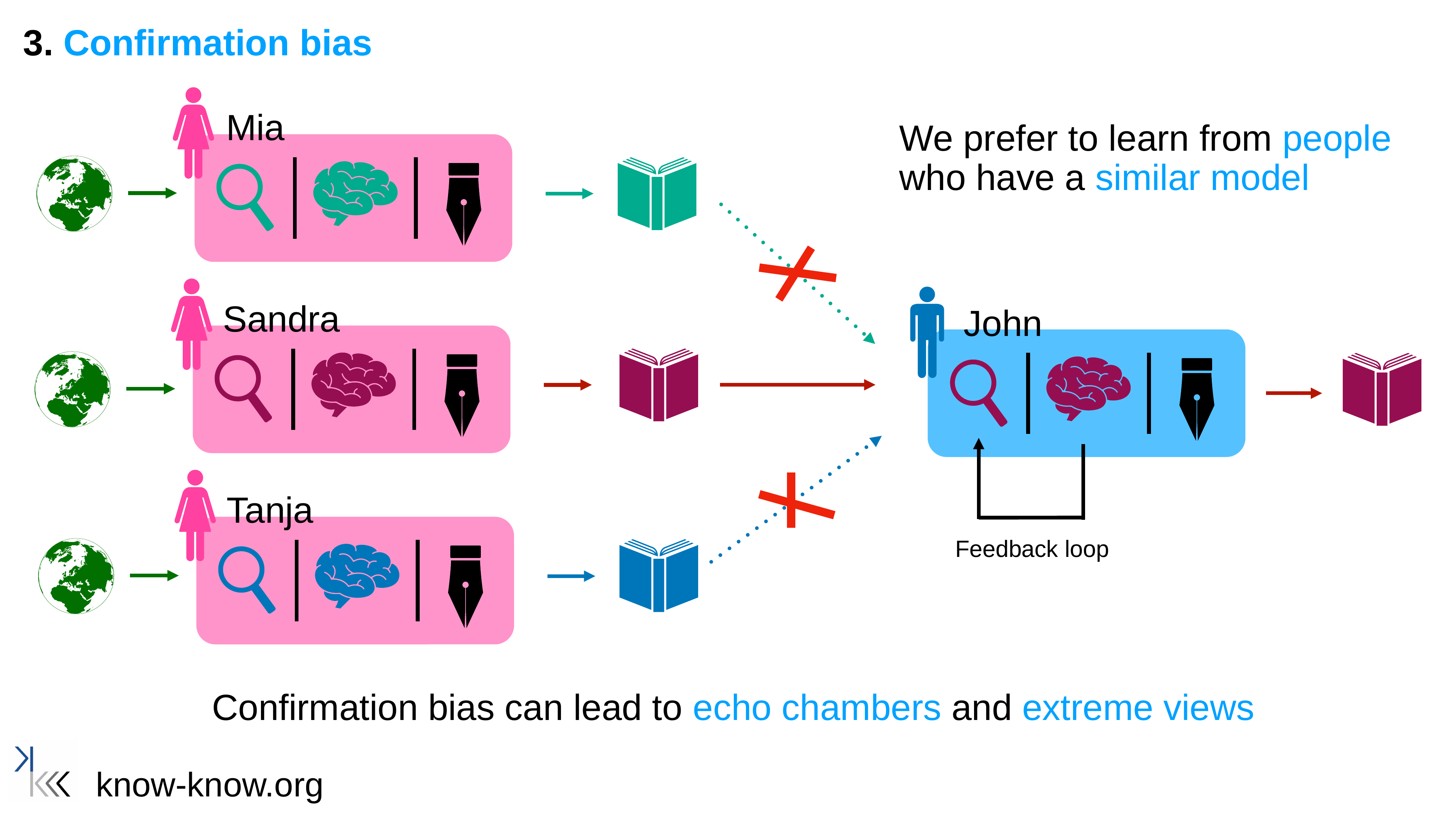

3. Confirmation bias
We prefer to learn from people who have a similar model

Mia

Sandra
John

Tanja

Feedback loop

Confirmation bias can lead to echo chambers and extreme views